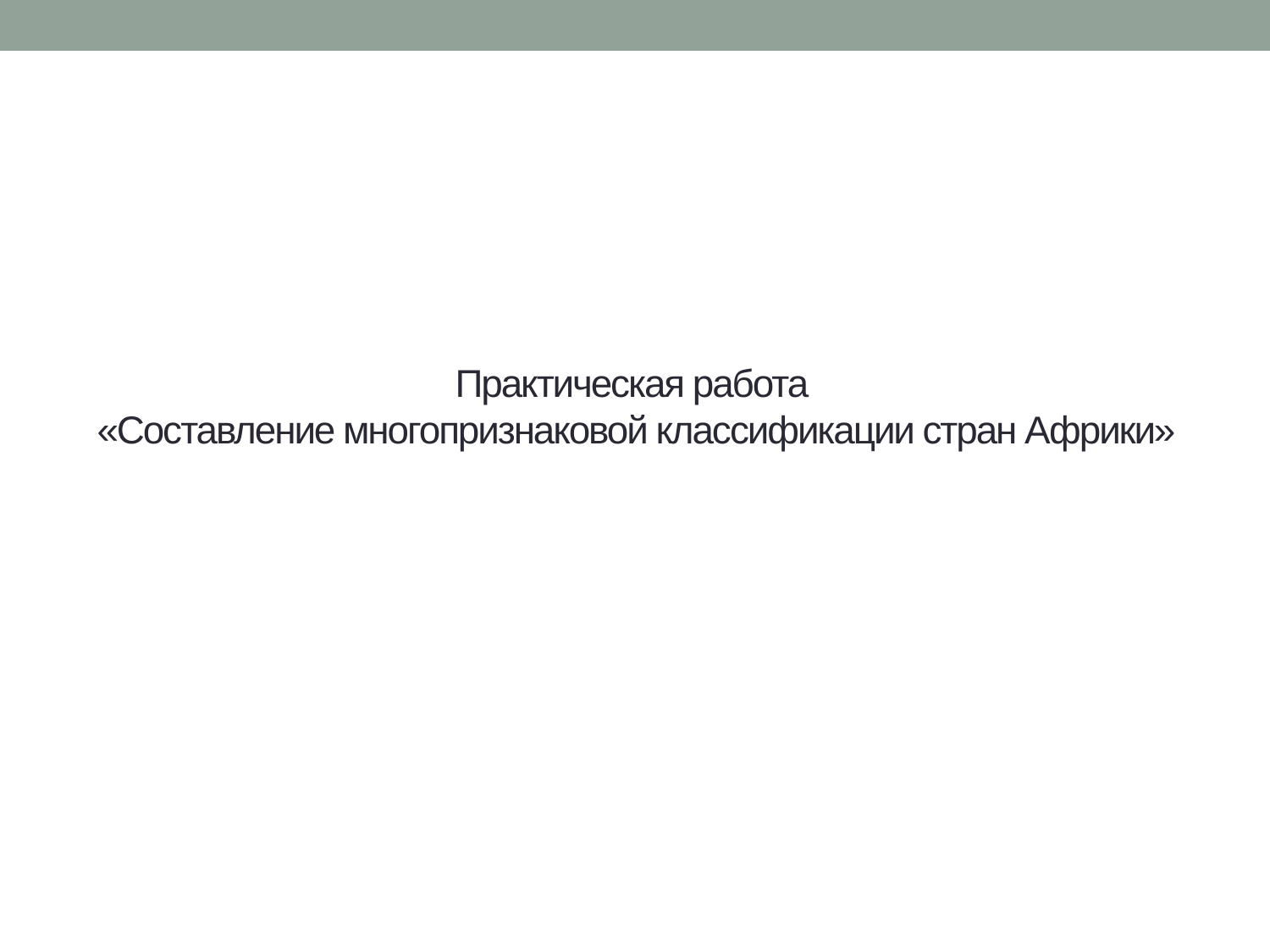

# Практическая работа «Составление многопризнаковой классификации стран Африки»